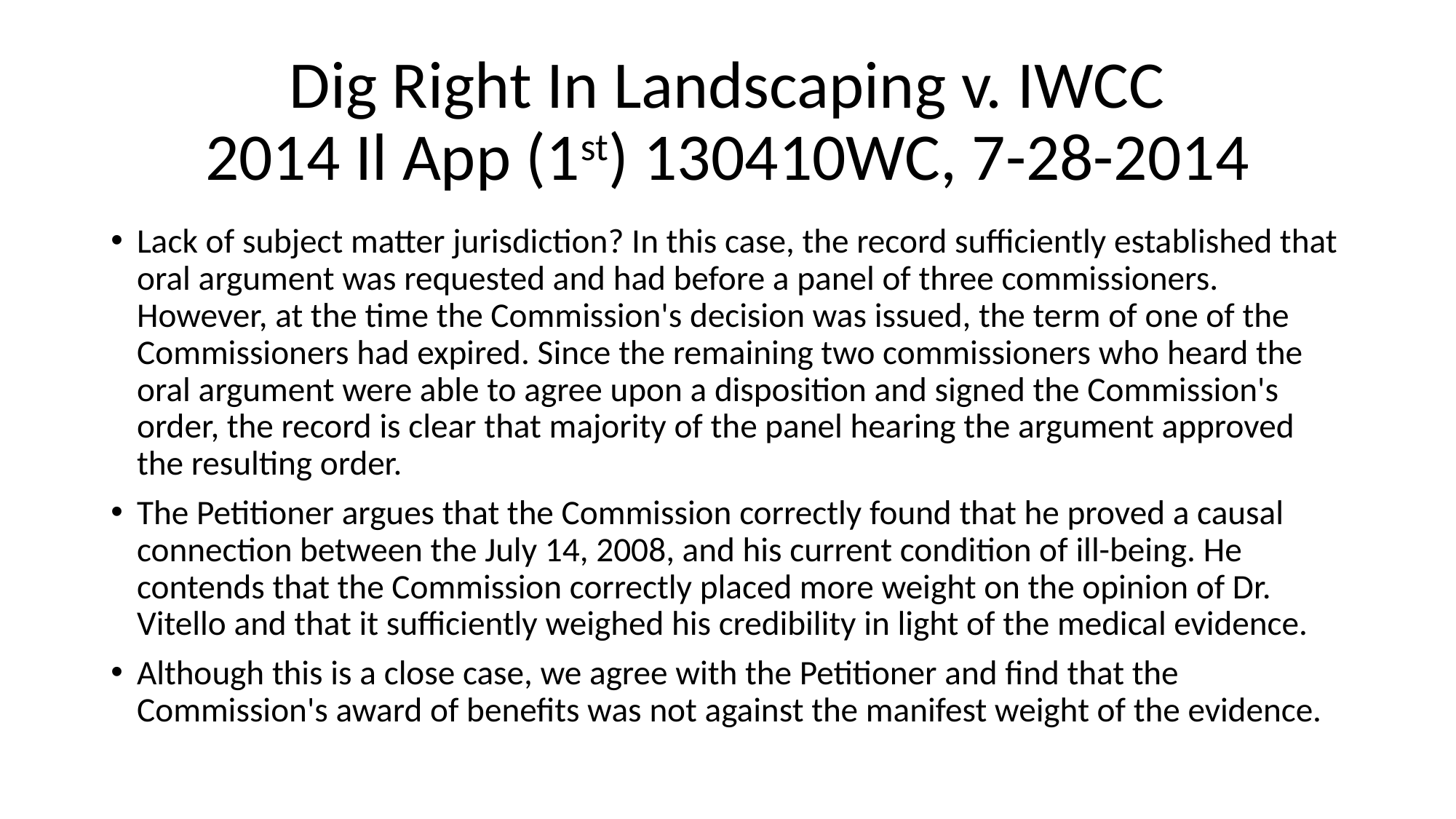

# Dig Right In Landscaping v. IWCC 2014 Il App (1st) 130410WC, 7-28-2014
Lack of subject matter jurisdiction? In this case, the record sufficiently established that oral argument was requested and had before a panel of three commissioners. However, at the time the Commission's decision was issued, the term of one of the Commissioners had expired. Since the remaining two commissioners who heard the oral argument were able to agree upon a disposition and signed the Commission's order, the record is clear that majority of the panel hearing the argument approved the resulting order.
The Petitioner argues that the Commission correctly found that he proved a causal connection between the July 14, 2008, and his current condition of ill-being. He contends that the Commission correctly placed more weight on the opinion of Dr. Vitello and that it sufficiently weighed his credibility in light of the medical evidence.
Although this is a close case, we agree with the Petitioner and find that the Commission's award of benefits was not against the manifest weight of the evidence.